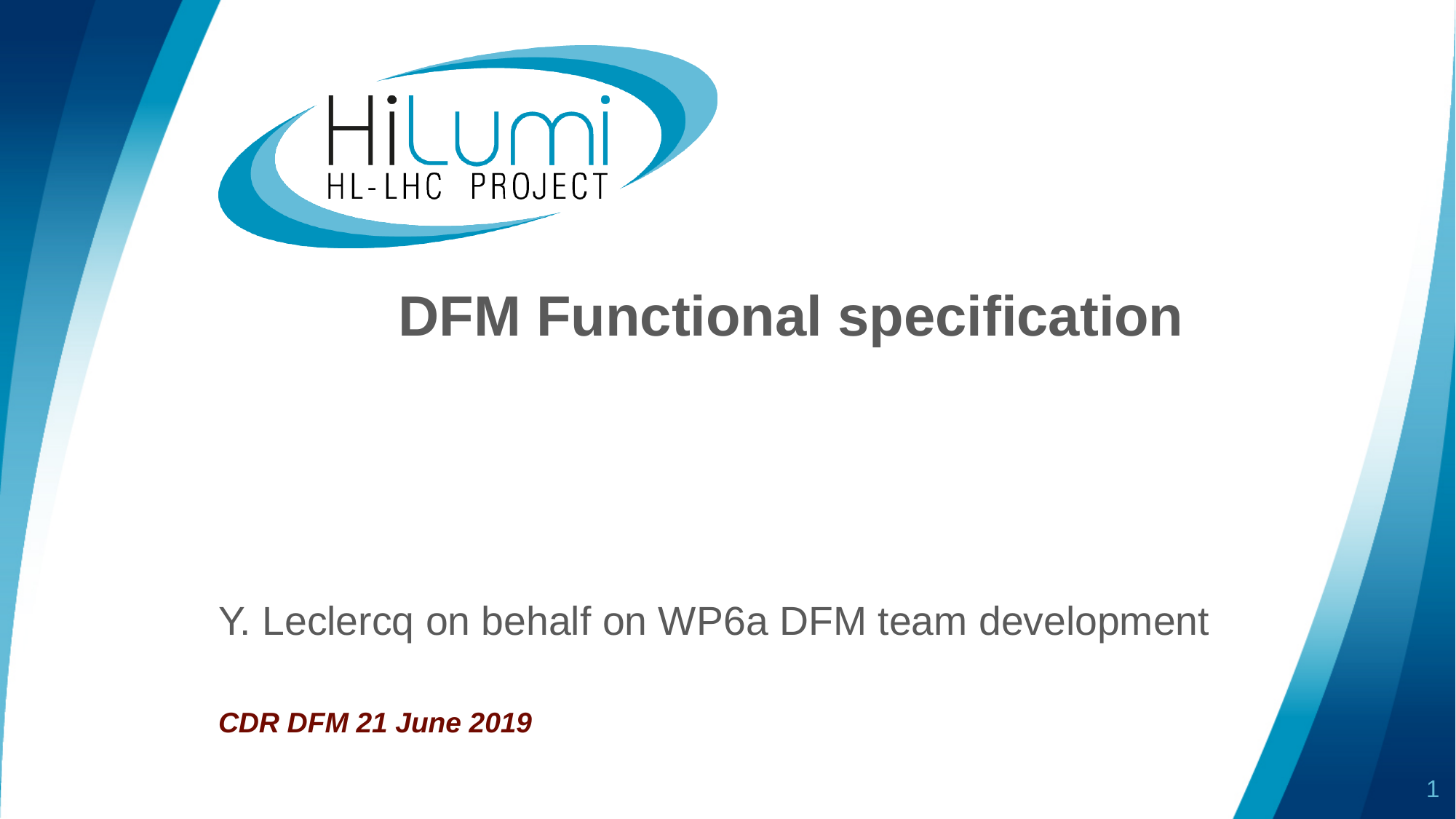

# DFM Functional specification
Y. Leclercq on behalf on WP6a DFM team development
CDR DFM 21 June 2019
1